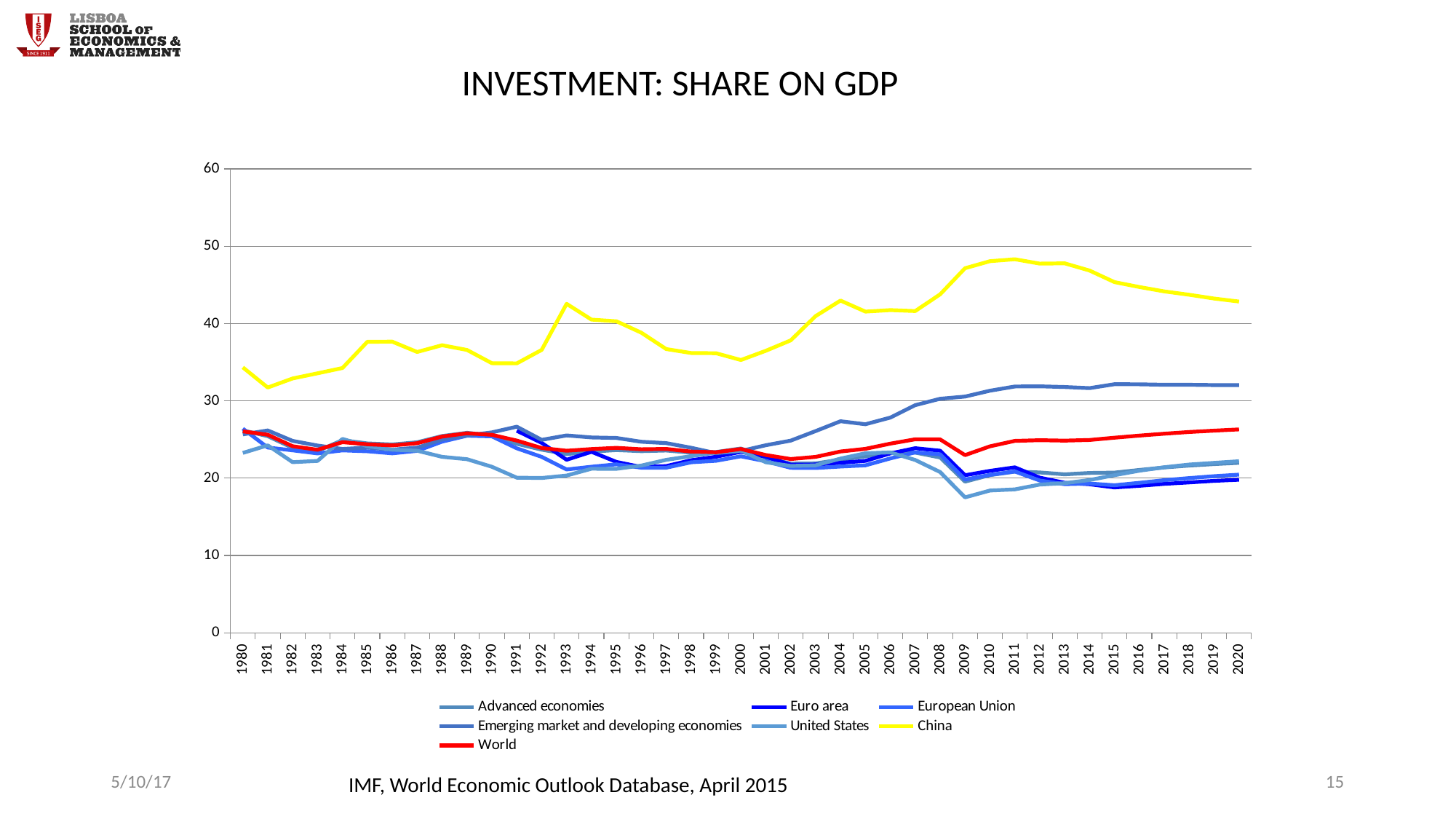

INVESTMENT: SHARE ON GDP

### Chart

| Category | Advanced economies | Euro area  | European Union | Emerging market and developing economies | United States | China | World |
|---|---|---|---|---|---|---|---|
| 1980.0 | 26.182 | None | 26.409 | 25.664 | 23.267 | 34.334 | 26.059 |
| 1981.0 | 25.435 | None | 23.962 | 26.175 | 24.247 | 31.725 | 25.616 |
| 1982.0 | 23.925 | None | 23.603 | 24.826 | 22.063 | 32.899 | 24.136 |
| 1983.0 | 23.512 | None | 23.197 | 24.225 | 22.228 | 33.566 | 23.671 |
| 1984.0 | 24.911 | None | 23.596 | 23.777 | 25.077 | 34.25 | 24.658 |
| 1985.0 | 24.498 | None | 23.476 | 23.954 | 24.145 | 37.642 | 24.384 |
| 1986.0 | 24.354 | None | 23.208 | 23.688 | 23.686 | 37.656 | 24.233 |
| 1987.0 | 24.645 | None | 23.535 | 23.943 | 23.548 | 36.321 | 24.525 |
| 1988.0 | 25.454 | None | 24.722 | 25.002 | 22.757 | 37.195 | 25.379 |
| 1989.0 | 25.866 | None | 25.493 | 25.525 | 22.449 | 36.581 | 25.807 |
| 1990.0 | 25.523 | None | 25.41 | 25.926 | 21.47 | 34.872 | 25.605 |
| 1991.0 | 24.448 | 26.134 | 23.859 | 26.659 | 20.059 | 34.849 | 24.864 |
| 1992.0 | 23.687 | 24.563 | 22.752 | 24.956 | 20.02 | 36.591 | 23.899 |
| 1993.0 | 23.111 | 22.375 | 21.121 | 25.529 | 20.334 | 42.551 | 23.549 |
| 1994.0 | 23.435 | 23.41 | 21.478 | 25.27 | 21.216 | 40.506 | 23.766 |
| 1995.0 | 23.632 | 22.097 | 21.789 | 25.204 | 21.205 | 40.29 | 23.924 |
| 1996.0 | 23.492 | 21.436 | 21.351 | 24.71 | 21.629 | 38.813 | 23.739 |
| 1997.0 | 23.579 | 21.56 | 21.346 | 24.533 | 22.364 | 36.699 | 23.782 |
| 1998.0 | 23.308 | 22.319 | 22.051 | 23.935 | 22.848 | 36.188 | 23.437 |
| 1999.0 | 23.386 | 22.766 | 22.242 | 23.235 | 23.318 | 36.161 | 23.357 |
| 2000.0 | 23.838 | 23.404 | 22.82 | 23.516 | 23.569 | 35.284 | 23.773 |
| 2001.0 | 22.661 | 22.76 | 22.181 | 24.26 | 22.052 | 36.476 | 22.988 |
| 2002.0 | 21.87 | 21.746 | 21.33 | 24.856 | 21.576 | 37.821 | 22.469 |
| 2003.0 | 21.905 | 21.762 | 21.307 | 26.092 | 21.66 | 40.964 | 22.75 |
| 2004.0 | 22.387 | 21.988 | 21.498 | 27.363 | 22.527 | 42.973 | 23.448 |
| 2005.0 | 22.815 | 22.235 | 21.652 | 26.976 | 23.223 | 41.541 | 23.796 |
| 2006.0 | 23.293 | 23.201 | 22.55 | 27.838 | 23.333 | 41.737 | 24.467 |
| 2007.0 | 23.306 | 23.88 | 23.338 | 29.446 | 22.351 | 41.614 | 25.03 |
| 2008.0 | 22.674 | 23.55 | 23.076 | 30.273 | 20.786 | 43.777 | 25.015 |
| 2009.0 | 19.548 | 20.377 | 19.817 | 30.556 | 17.513 | 47.155 | 22.977 |
| 2010.0 | 20.392 | 20.945 | 20.423 | 31.31 | 18.394 | 48.063 | 24.12 |
| 2011.0 | 20.84 | 21.397 | 20.859 | 31.856 | 18.545 | 48.315 | 24.824 |
| 2012.0 | 20.734 | 20.066 | 19.692 | 31.879 | 19.17 | 47.747 | 24.911 |
| 2013.0 | 20.491 | 19.401 | 19.217 | 31.788 | 19.348 | 47.787 | 24.857 |
| 2014.0 | 20.671 | 19.208 | 19.304 | 31.646 | 19.756 | 46.852 | 24.94 |
| 2015.0 | 20.717 | 18.797 | 19.081 | 32.153 | 20.379 | 45.357 | 25.235 |
| 2016.0 | 21.06 | 19.01 | 19.399 | 32.141 | 20.957 | 44.726 | 25.51 |
| 2017.0 | 21.381 | 19.257 | 19.735 | 32.079 | 21.412 | 44.158 | 25.751 |
| 2018.0 | 21.624 | 19.447 | 20.01 | 32.08 | 21.759 | 43.72 | 25.974 |
| 2019.0 | 21.813 | 19.646 | 20.254 | 32.042 | 21.977 | 43.233 | 26.145 |
| 2020.0 | 21.98 | 19.791 | 20.454 | 32.035 | 22.188 | 42.844 | 26.308 |
5/10/17
15
IMF, World Economic Outlook Database, April 2015